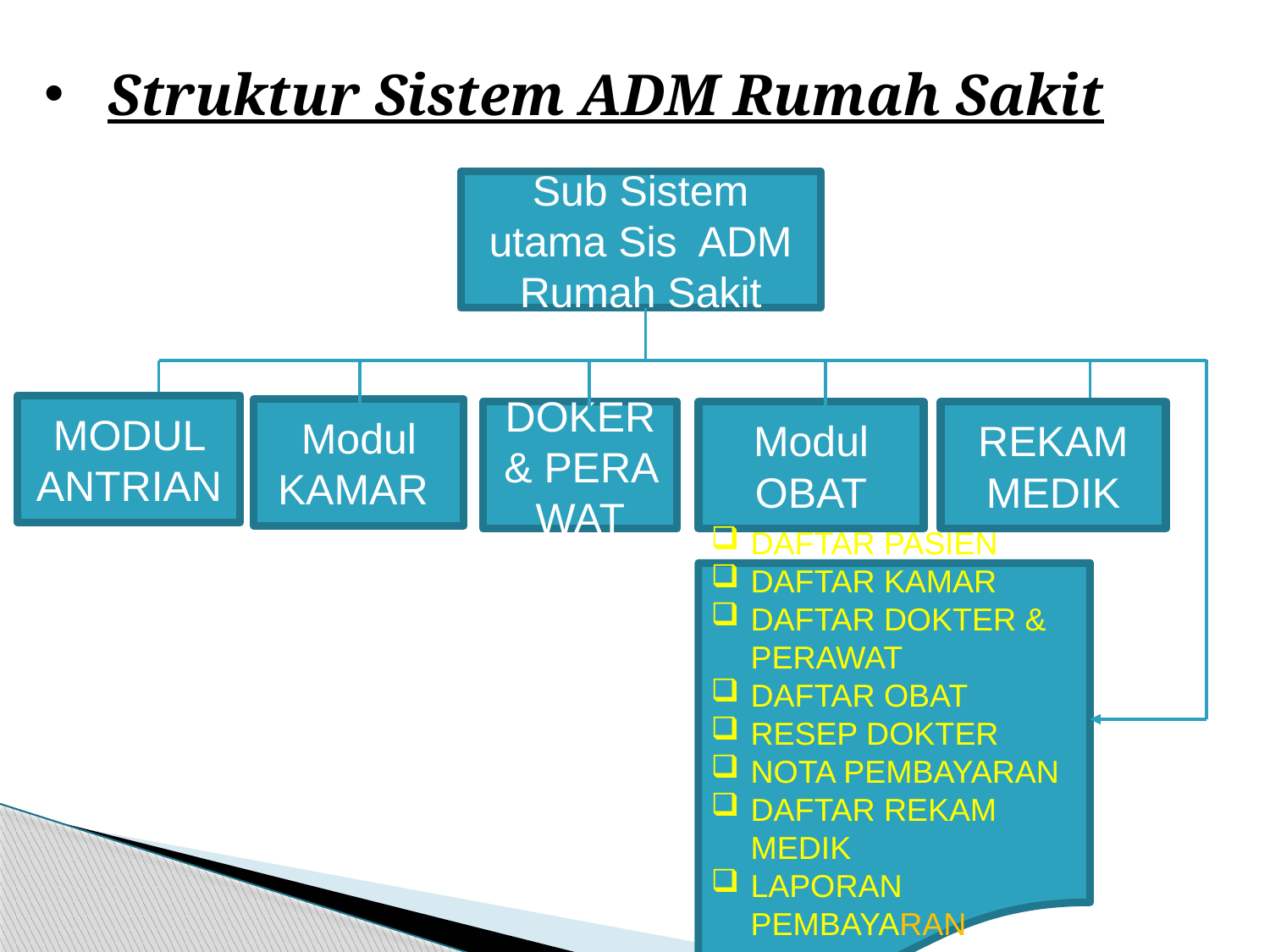

Struktur Sistem ADM Rumah Sakit
Sub Sistem utama Sis  ADM Rumah Sakit
MODUL ANTRIAN
Modul KAMAR
DOKER & PERA WAT
Modul OBAT
REKAM MEDIK
DAFTAR PASIEN
DAFTAR KAMAR
DAFTAR DOKTER & PERAWAT
DAFTAR OBAT
RESEP DOKTER
NOTA PEMBAYARAN
DAFTAR REKAM MEDIK
LAPORAN PEMBAYARAN